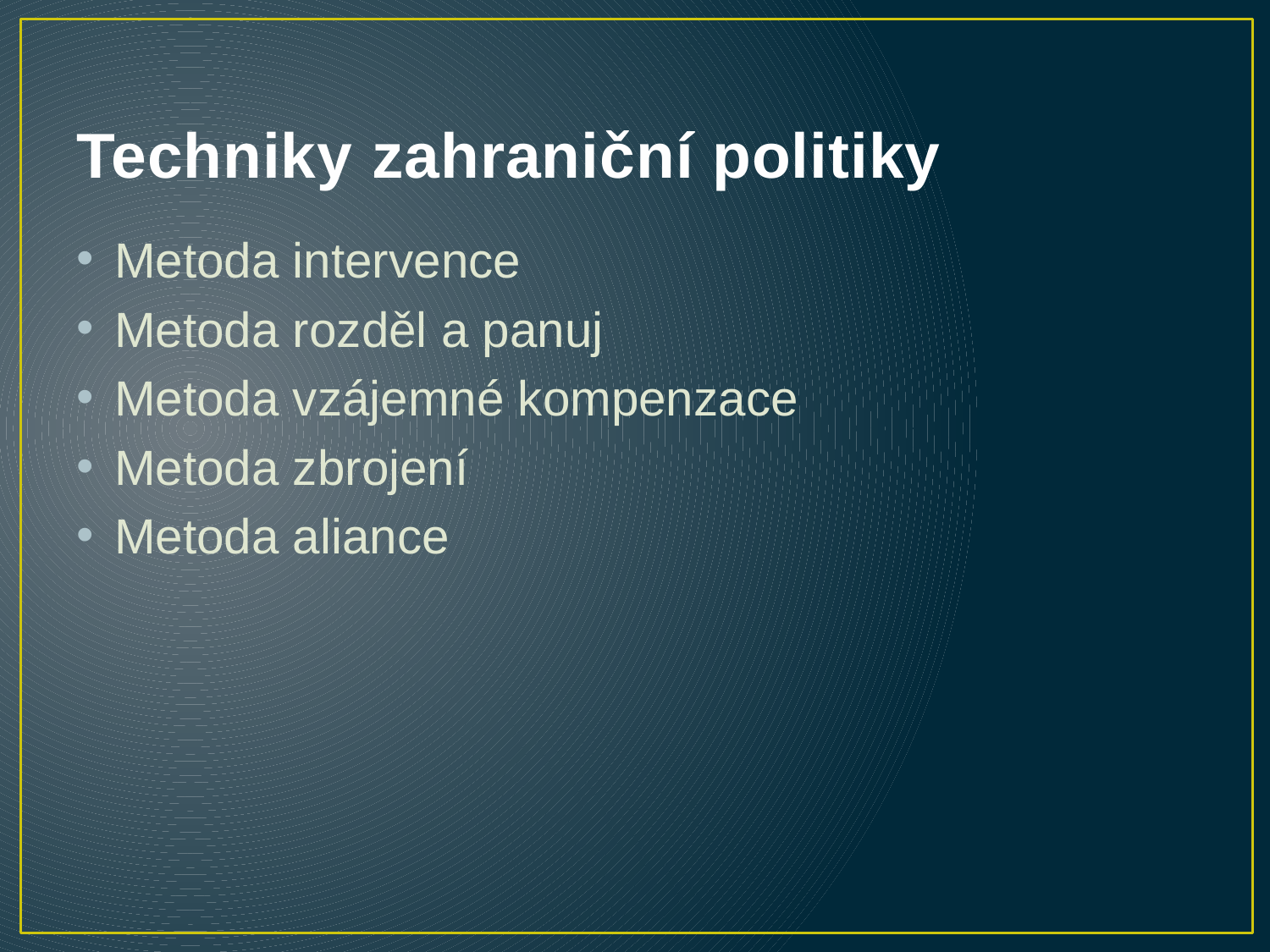

# Techniky zahraniční politiky
Metoda intervence
Metoda rozděl a panuj
Metoda vzájemné kompenzace
Metoda zbrojení
Metoda aliance